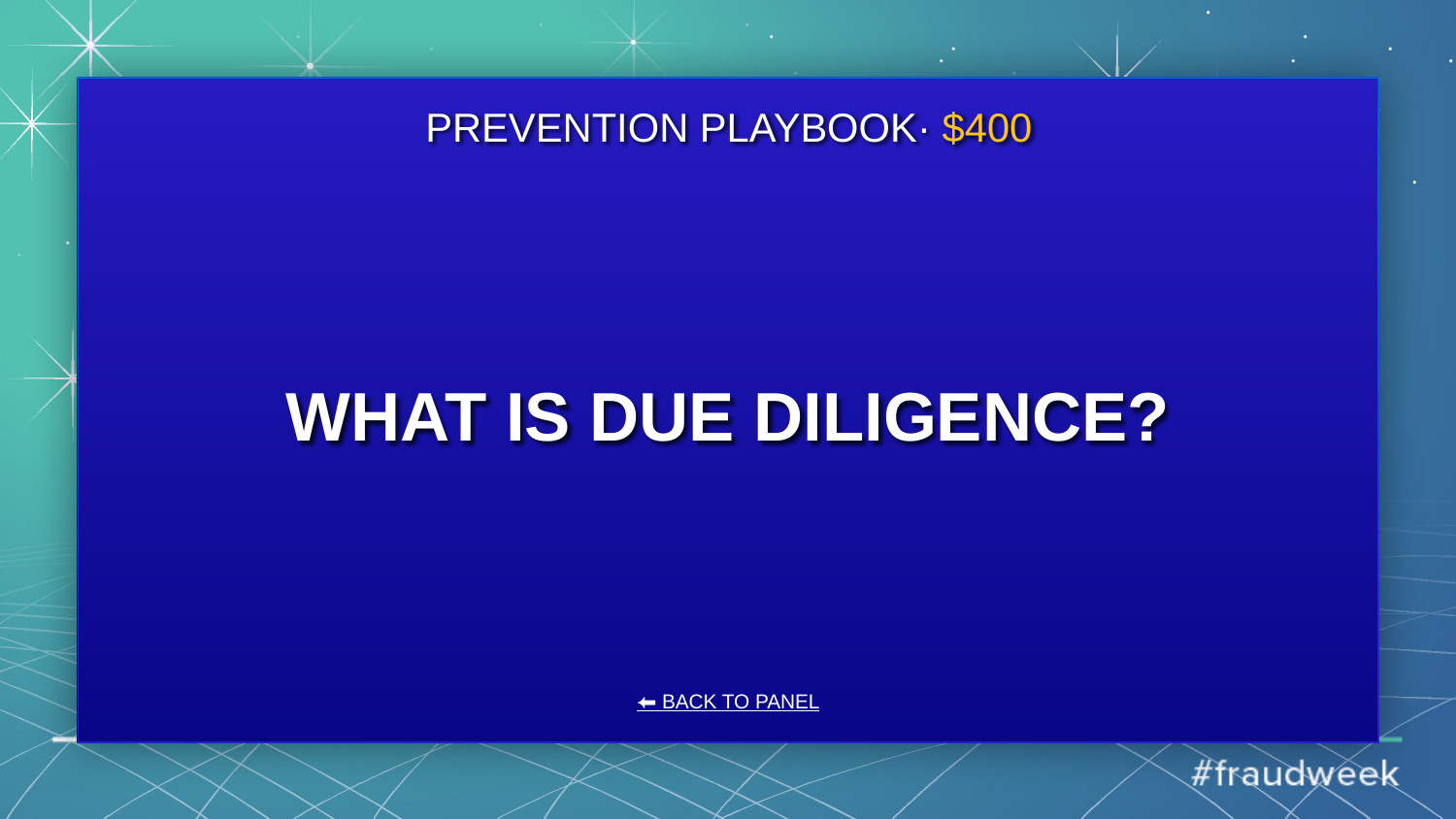

PREVENTION PLAYBOOK· $400
# WHAT IS DUE DILIGENCE?